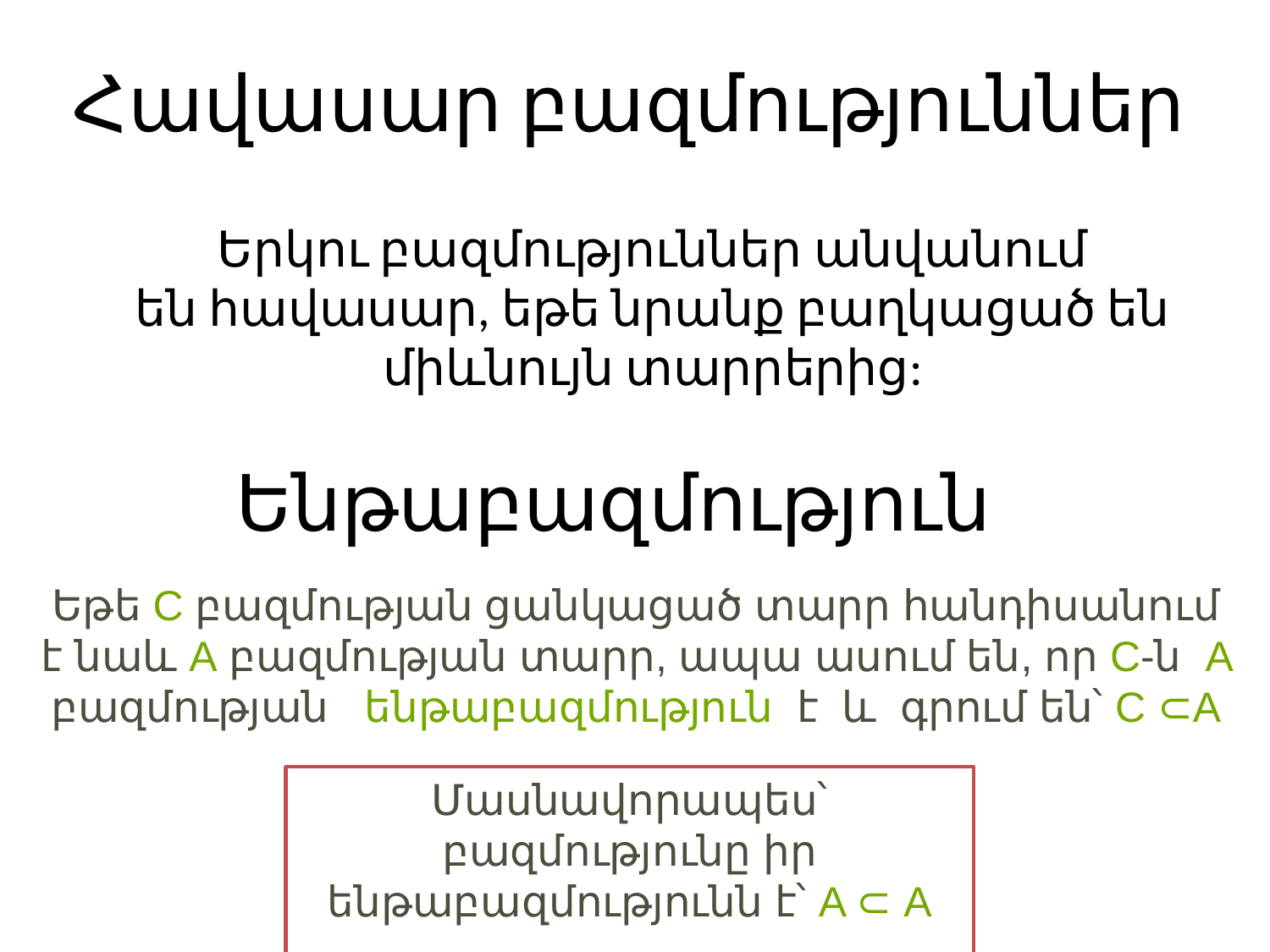

Հավասար բազմություններ
Երկու բազմություններ անվանում են հավասար, եթե նրանք բաղկացած են միևնույն տարրերից:
# Ենթաբազմություն
Եթե C բազմության ցանկացած տարր հանդիսանում է նաև A բազմության տարր, ապա ասում են, որ C-ն  A բազմության   ենթաբազմություն  է  և  գրում են՝ C ⊂A
Մասնավորապես՝ բազմությունը իր ենթաբազմությունն է՝ A ⊂ A